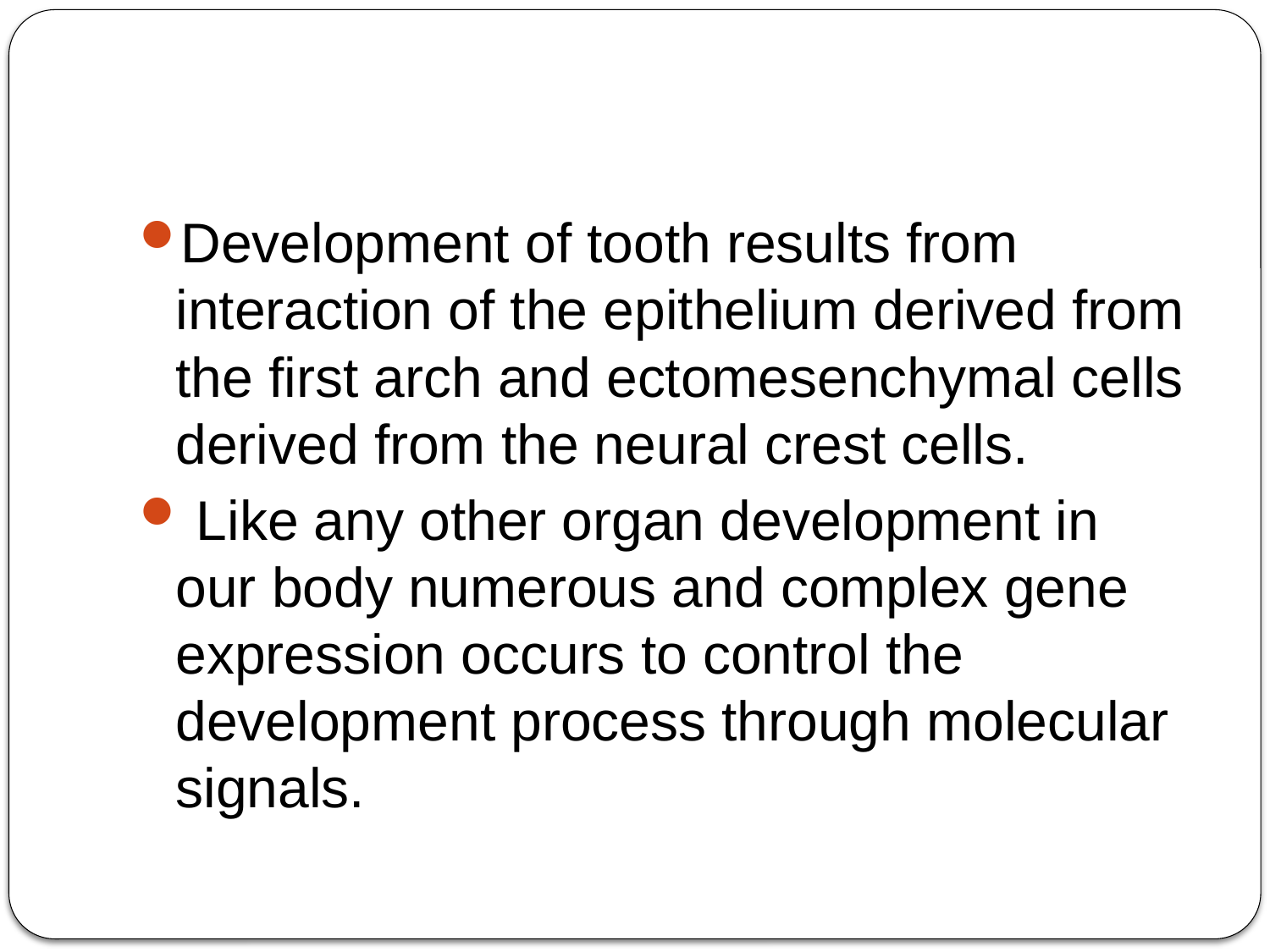

#
Development of tooth results from interaction of the epithelium derived from the first arch and ectomesenchymal cells derived from the neural crest cells.
 Like any other organ development in our body numerous and complex gene expression occurs to control the development process through molecular signals.